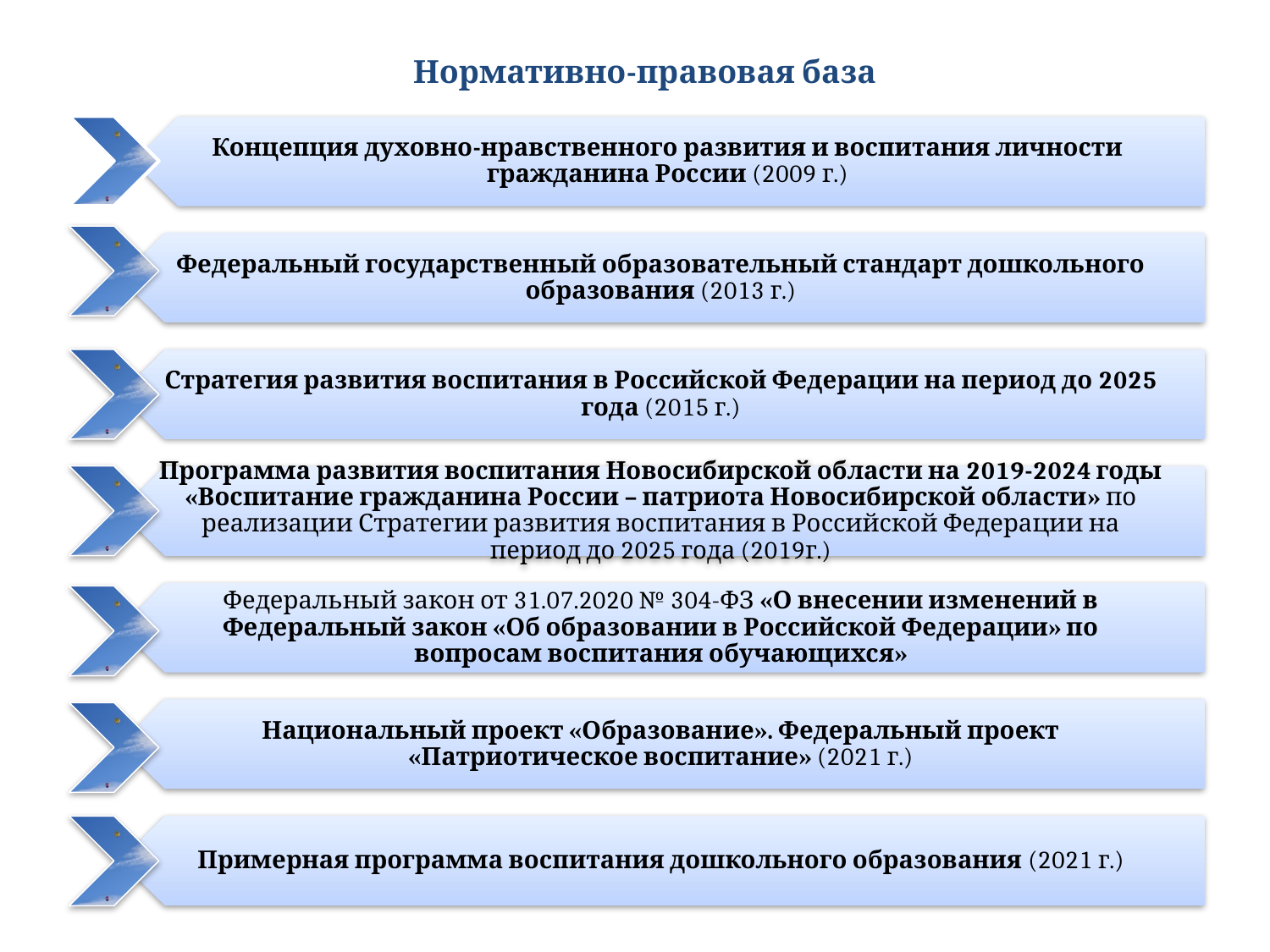

Нормативно-правовая база
Концепция духовно-нравственного развития и воспитания личности гражданина России (2009 г.)
Федеральный государственный образовательный стандарт дошкольного образования (2013 г.)
Стратегия развития воспитания в Российской Федерации на период до 2025 года (2015 г.)
Программа развития воспитания Новосибирской области на 2019-2024 годы «Воспитание гражданина России – патриота Новосибирской области» по реализации Стратегии развития воспитания в Российской Федерации на период до 2025 года (2019г.)
Федеральный закон от 31.07.2020 № 304-ФЗ «О внесении изменений в Федеральный закон «Об образовании в Российской Федерации» по вопросам воспитания обучающихся»
Национальный проект «Образование». Федеральный проект «Патриотическое воспитание» (2021 г.)
Примерная программа воспитания дошкольного образования (2021 г.)